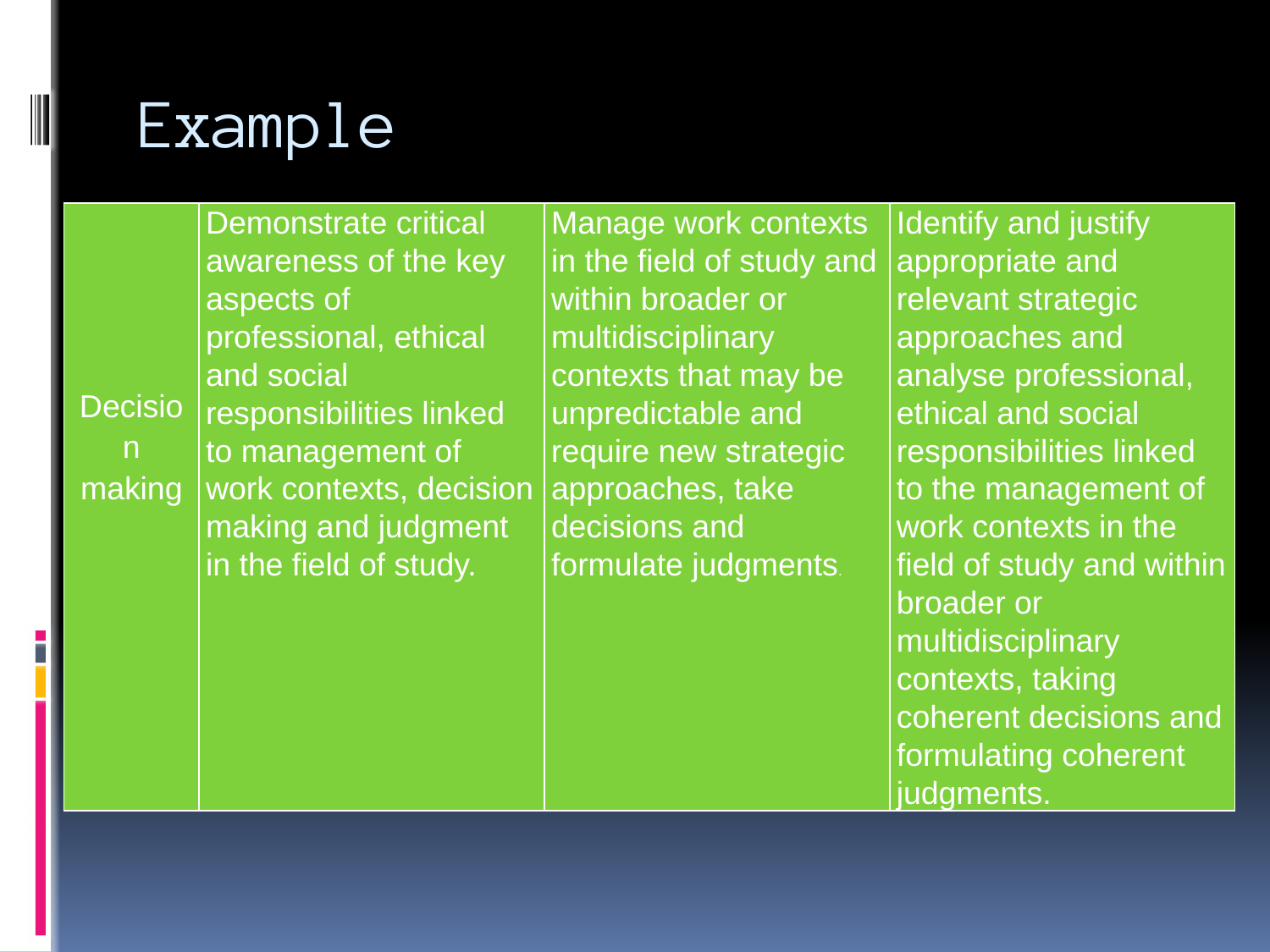

# Example
| Decision making | Demonstrate critical awareness of the key aspects of professional, ethical and social responsibilities linked to management of work contexts, decision making and judgment in the field of study. | Manage work contexts in the field of study and within broader or multidisciplinary contexts that may be unpredictable and require new strategic approaches, take decisions and formulate judgments. | Identify and justify appropriate and relevant strategic approaches and analyse professional, ethical and social responsibilities linked to the management of work contexts in the field of study and within broader or multidisciplinary contexts, taking coherent decisions and formulating coherent judgments. |
| --- | --- | --- | --- |